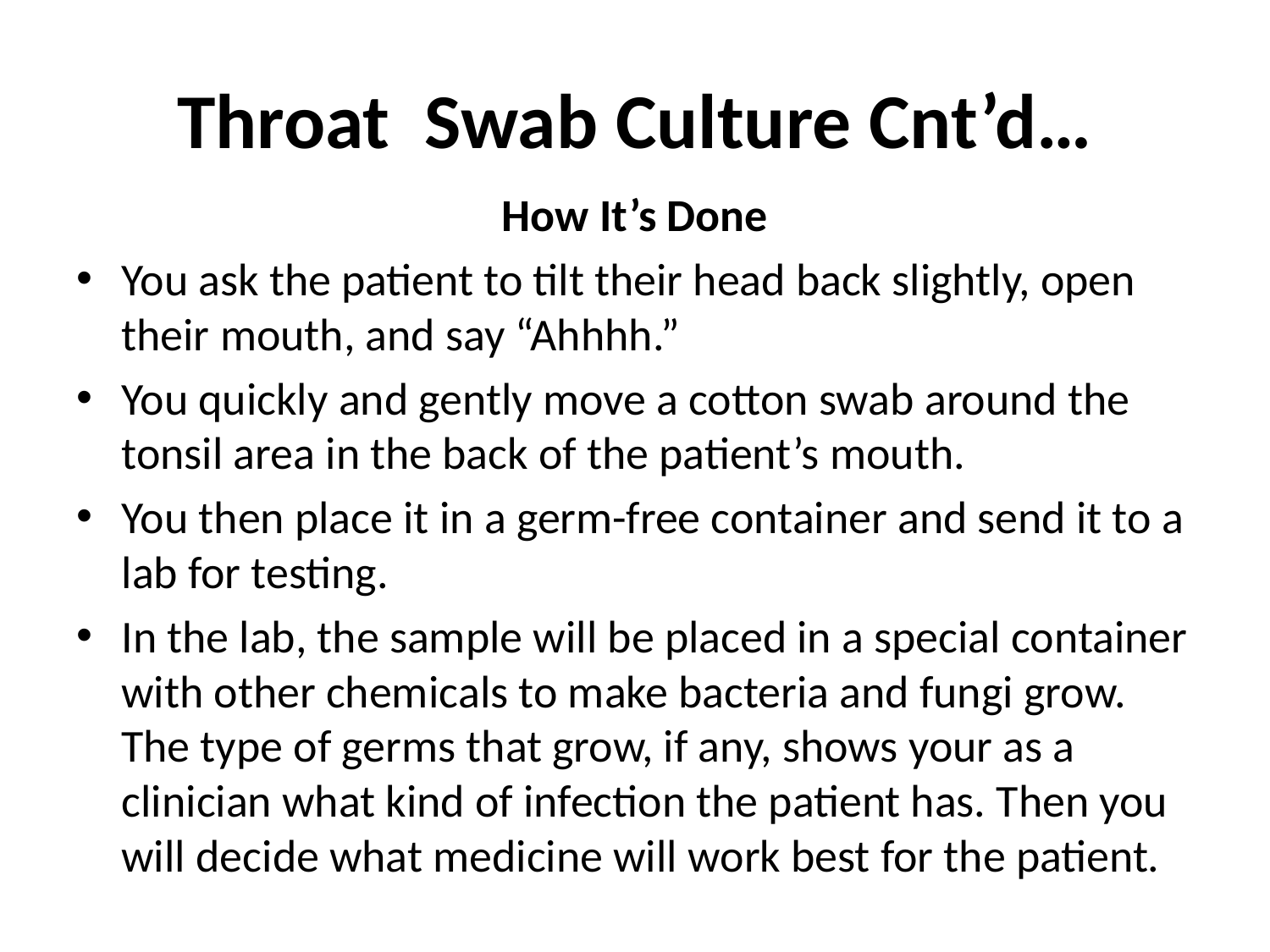

# Throat  Swab Culture Cnt’d…
How It’s Done
You ask the patient to tilt their head back slightly, open their mouth, and say “Ahhhh.”
You quickly and gently move a cotton swab around the tonsil area in the back of the patient’s mouth.
You then place it in a germ-free container and send it to a lab for testing.
In the lab, the sample will be placed in a special container with other chemicals to make bacteria and fungi grow. The type of germs that grow, if any, shows your as a clinician what kind of infection the patient has. Then you will decide what medicine will work best for the patient.